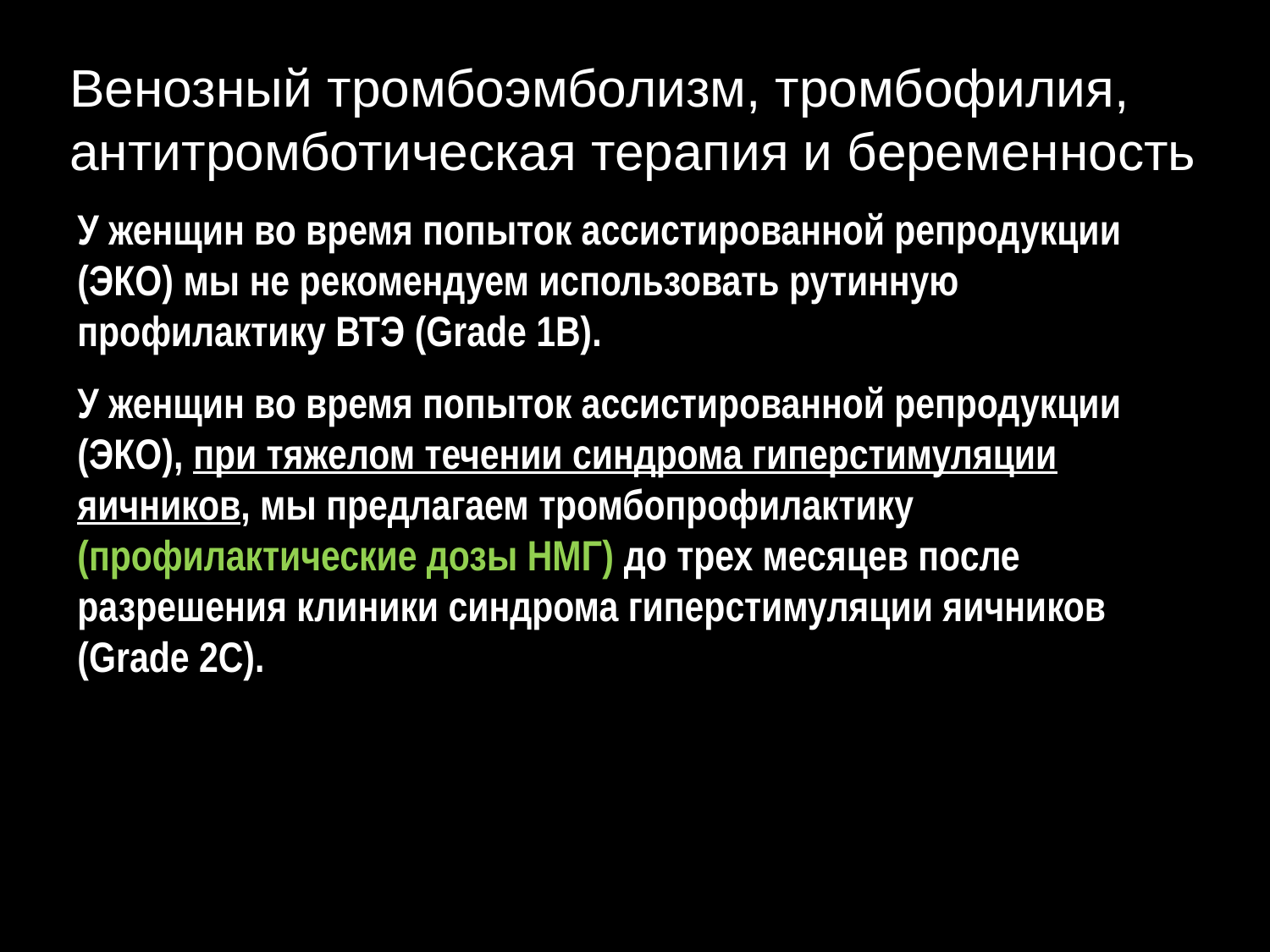

# Венозный тромбоэмболизм, тромбофилия, антитромботическая терапия и беременность
У женщин во время попыток ассистированной репродукции (ЭКО) мы не рекомендуем использовать рутинную профилактику ВТЭ (Grade 1B).
У женщин во время попыток ассистированной репродукции (ЭКО), при тяжелом течении синдрома гиперстимуляции яичников, мы предлагаем тромбопрофилактику (профилактические дозы НМГ) до трех месяцев после разрешения клиники синдрома гиперстимуляции яичников (Grade 2C).